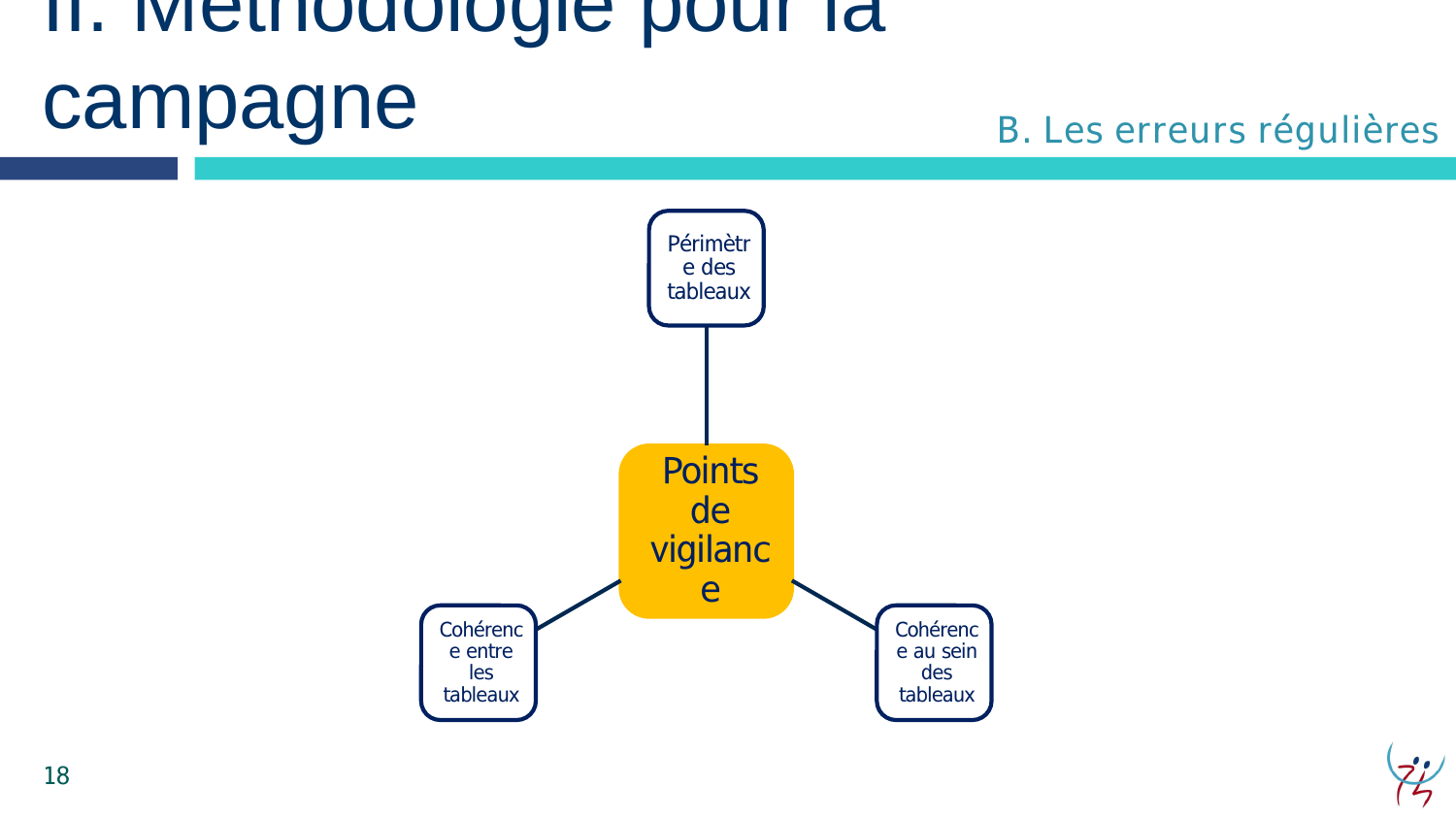

# II. Méthodologie pour la campagne
B. Les erreurs régulières
Points de vigilance
Périmètre des tableaux
Cohérence au sein des tableaux
Cohérence entre les tableaux
18